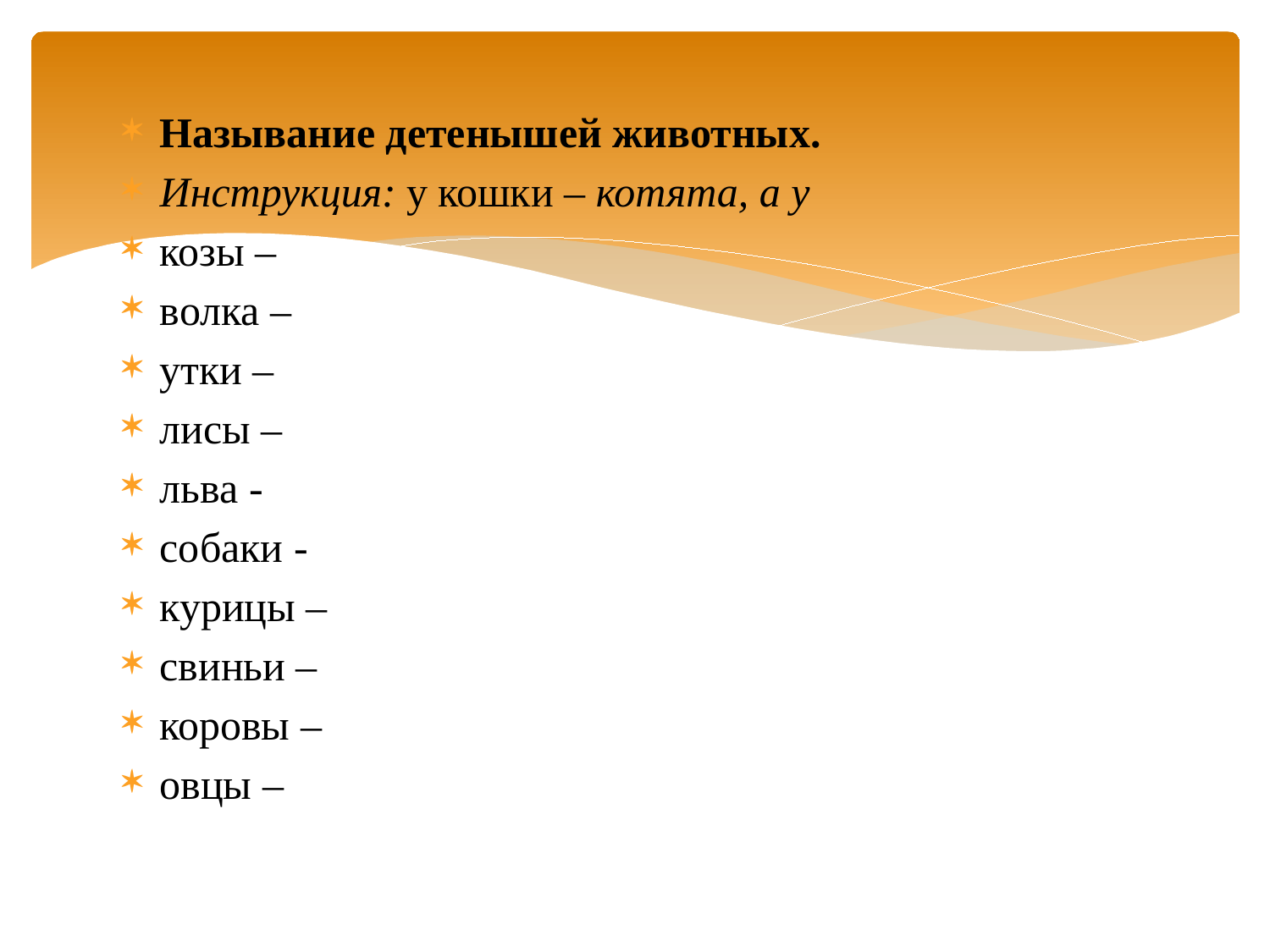

Называние детенышей животных.
Инструкция: у кошки – котята, а у
козы –
волка –
утки –
лисы –
льва -
собаки -
курицы –
свиньи –
коровы –
овцы –